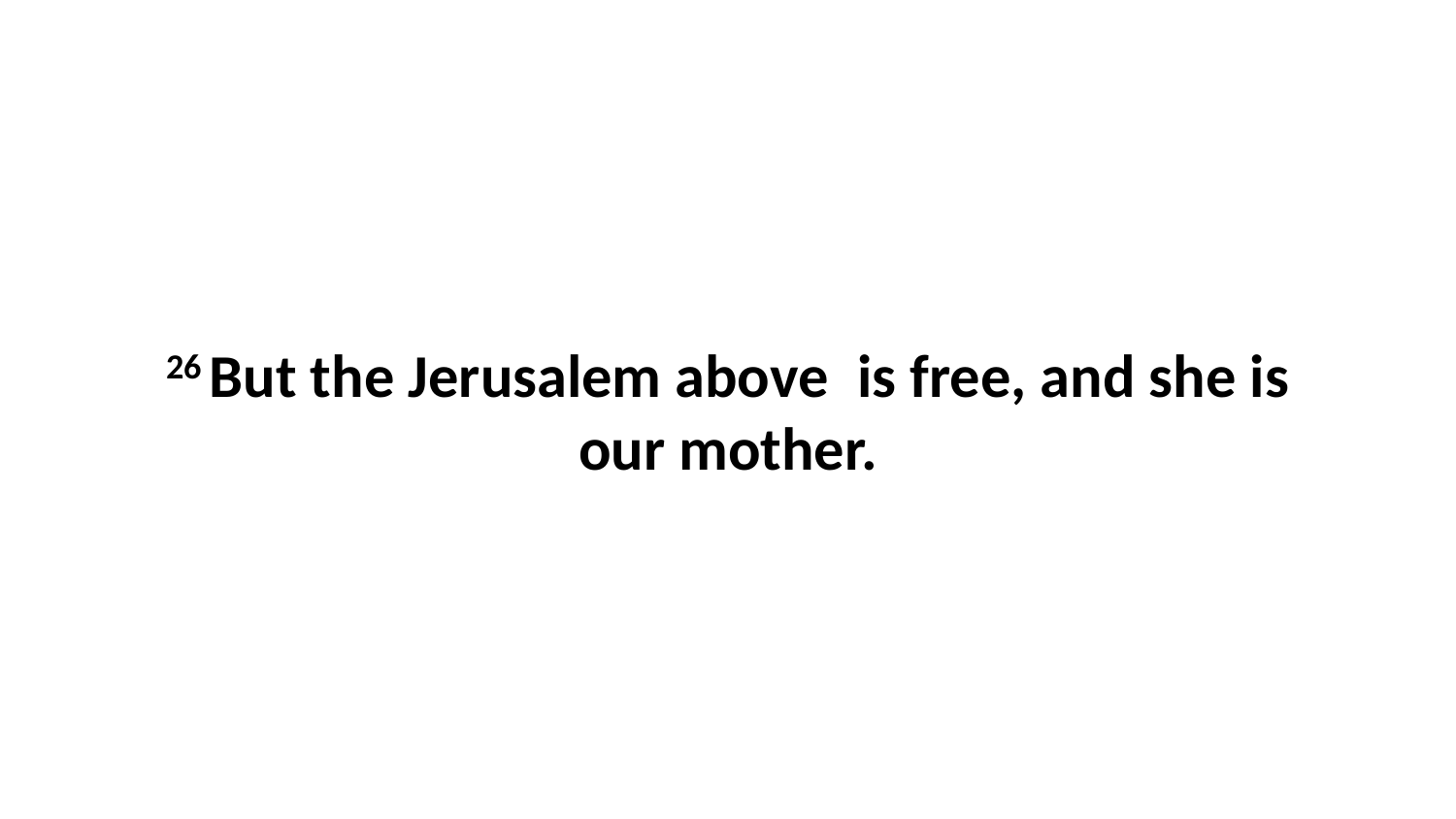

26 But the Jerusalem above  is free, and she is our mother.